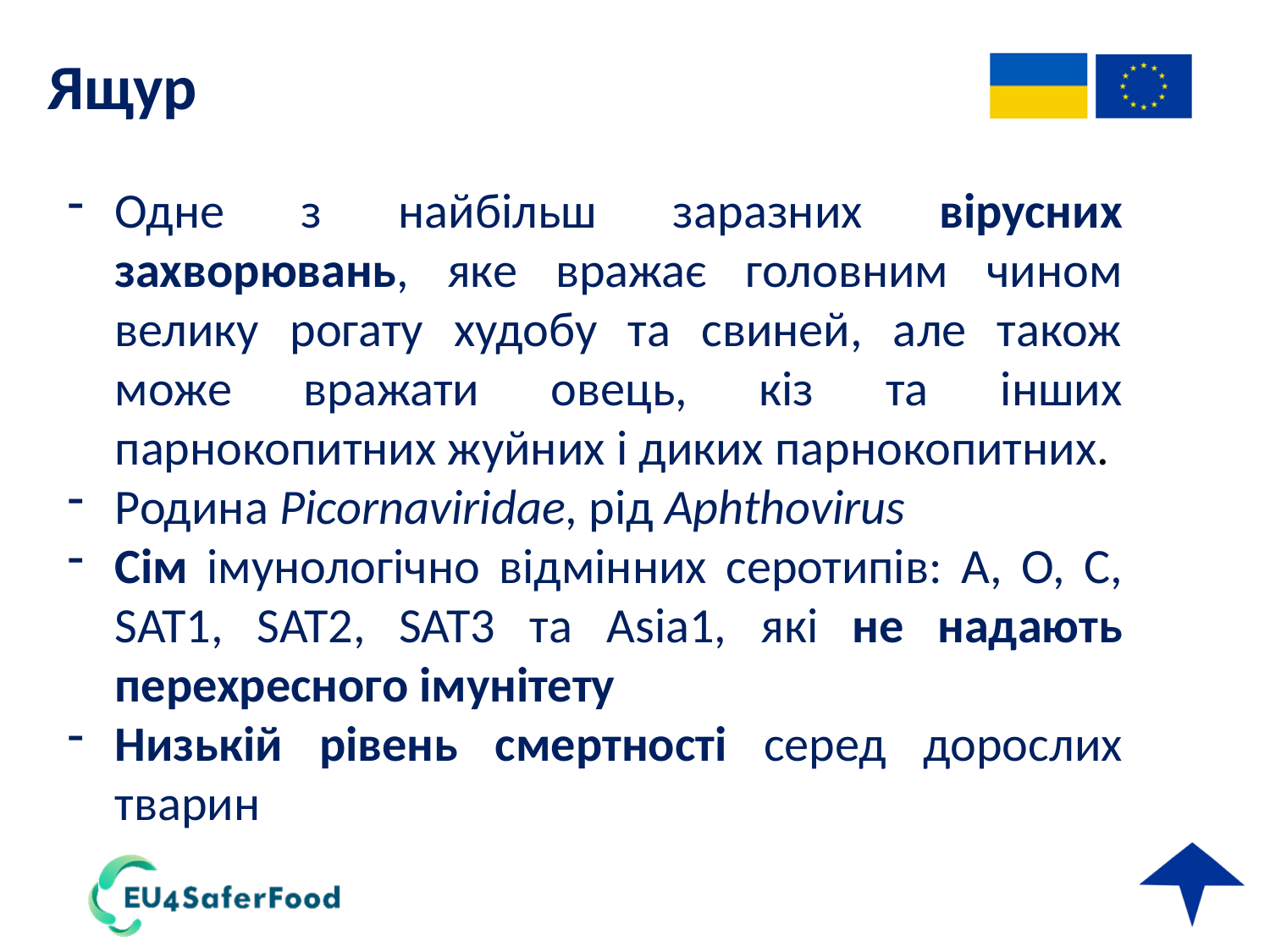

# Ящур
Одне з найбільш заразних вірусних захворювань, яке вражає головним чином велику рогату худобу та свиней, але також може вражати овець, кіз та інших парнокопитних жуйних і диких парнокопитних.
Родина Picornaviridae, рід Aphthovirus
Сім імунологічно відмінних серотипів: A, O, C, SAT1, SAT2, SAT3 та Asia1, які не надають перехресного імунітету
Низькій рівень смертності серед дорослих тварин